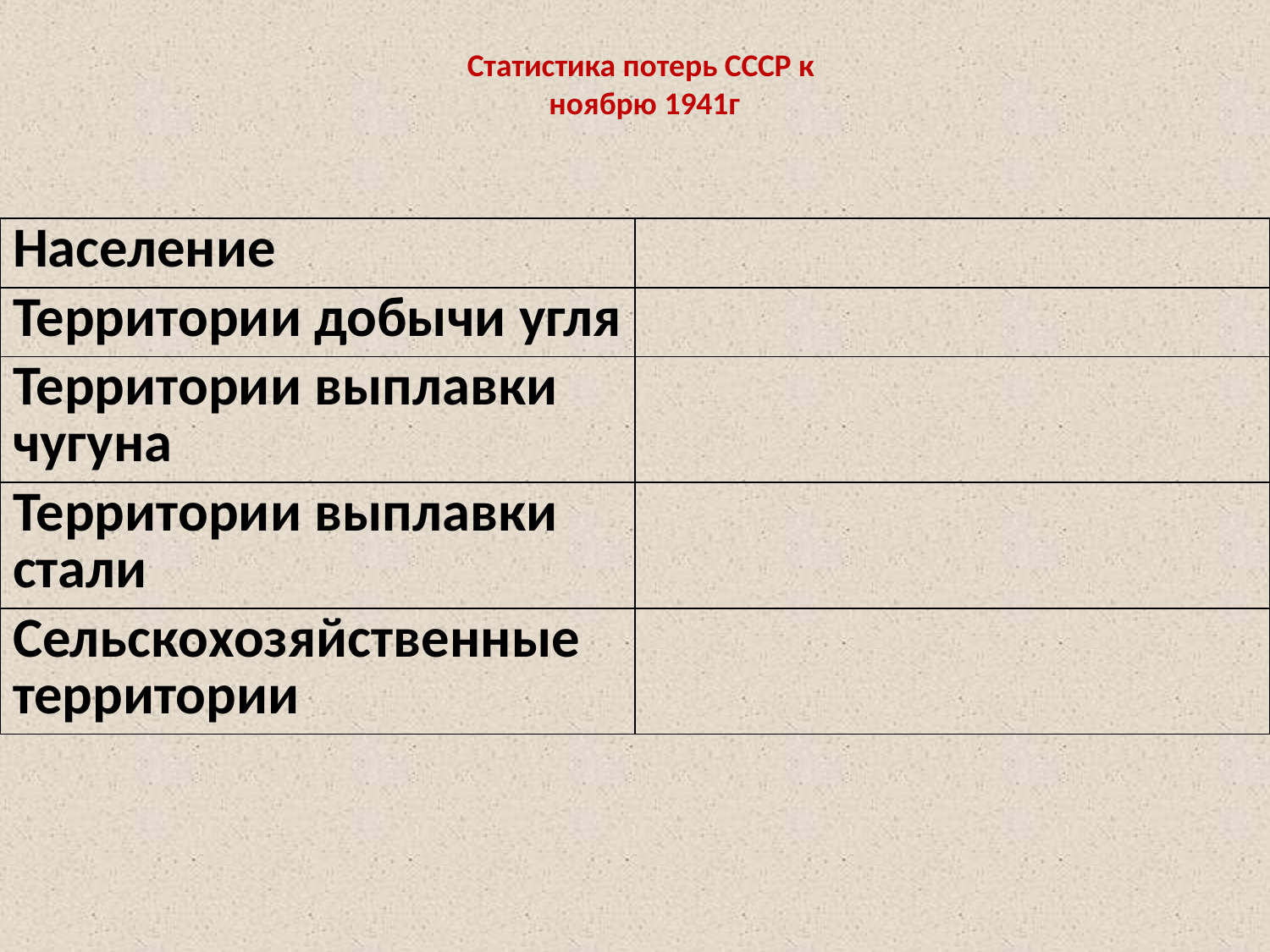

# Статистика потерь СССР к ноябрю 1941г
| Население |  |
| --- | --- |
| Территории добычи угля |  |
| Территории выплавки чугуна |  |
| Территории выплавки стали |  |
| Сельскохозяйственные территории |  |